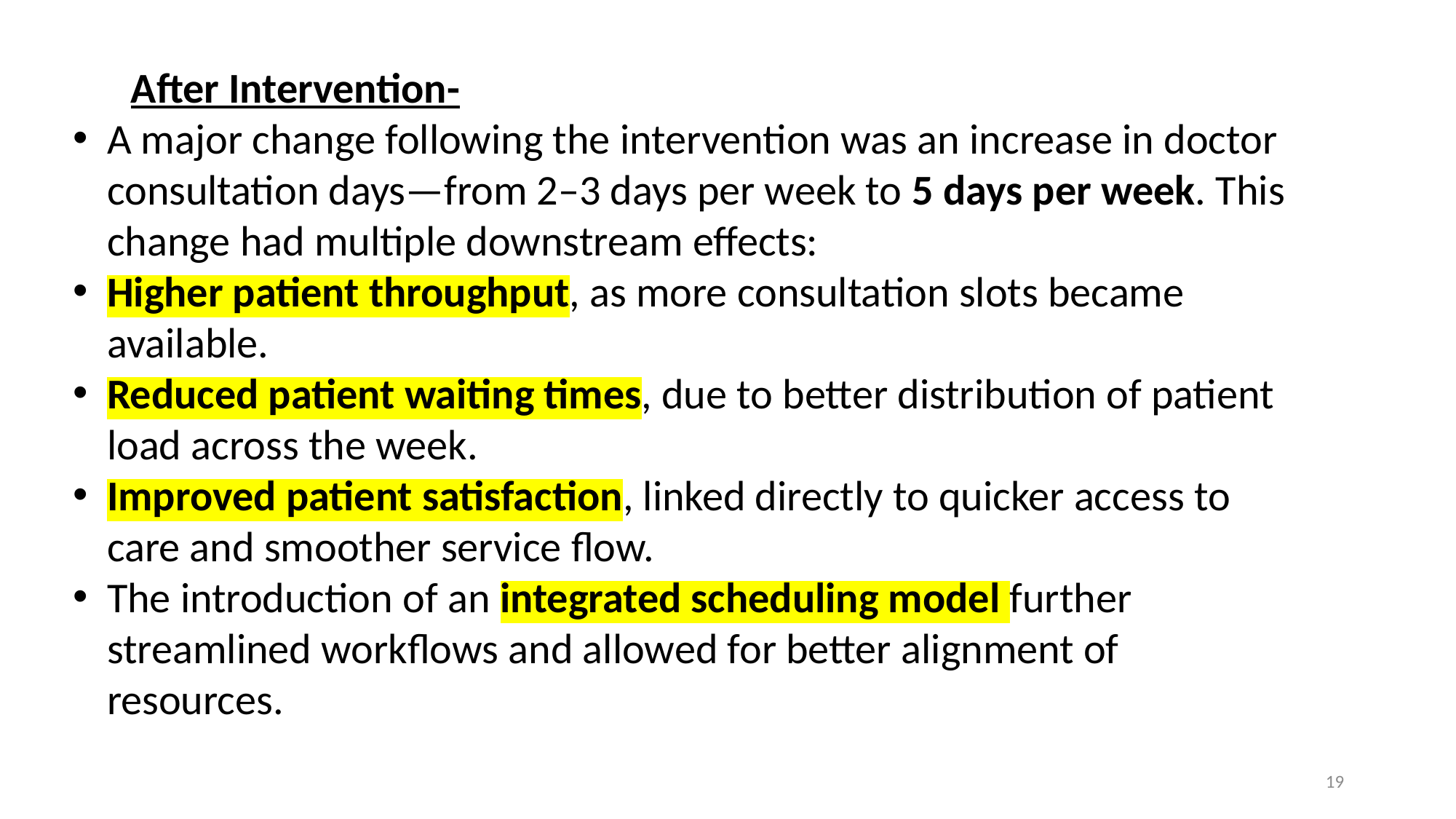

After Intervention-
A major change following the intervention was an increase in doctor consultation days—from 2–3 days per week to 5 days per week. This change had multiple downstream effects:
Higher patient throughput, as more consultation slots became available.
Reduced patient waiting times, due to better distribution of patient load across the week.
Improved patient satisfaction, linked directly to quicker access to care and smoother service flow.
The introduction of an integrated scheduling model further streamlined workflows and allowed for better alignment of resources.
19